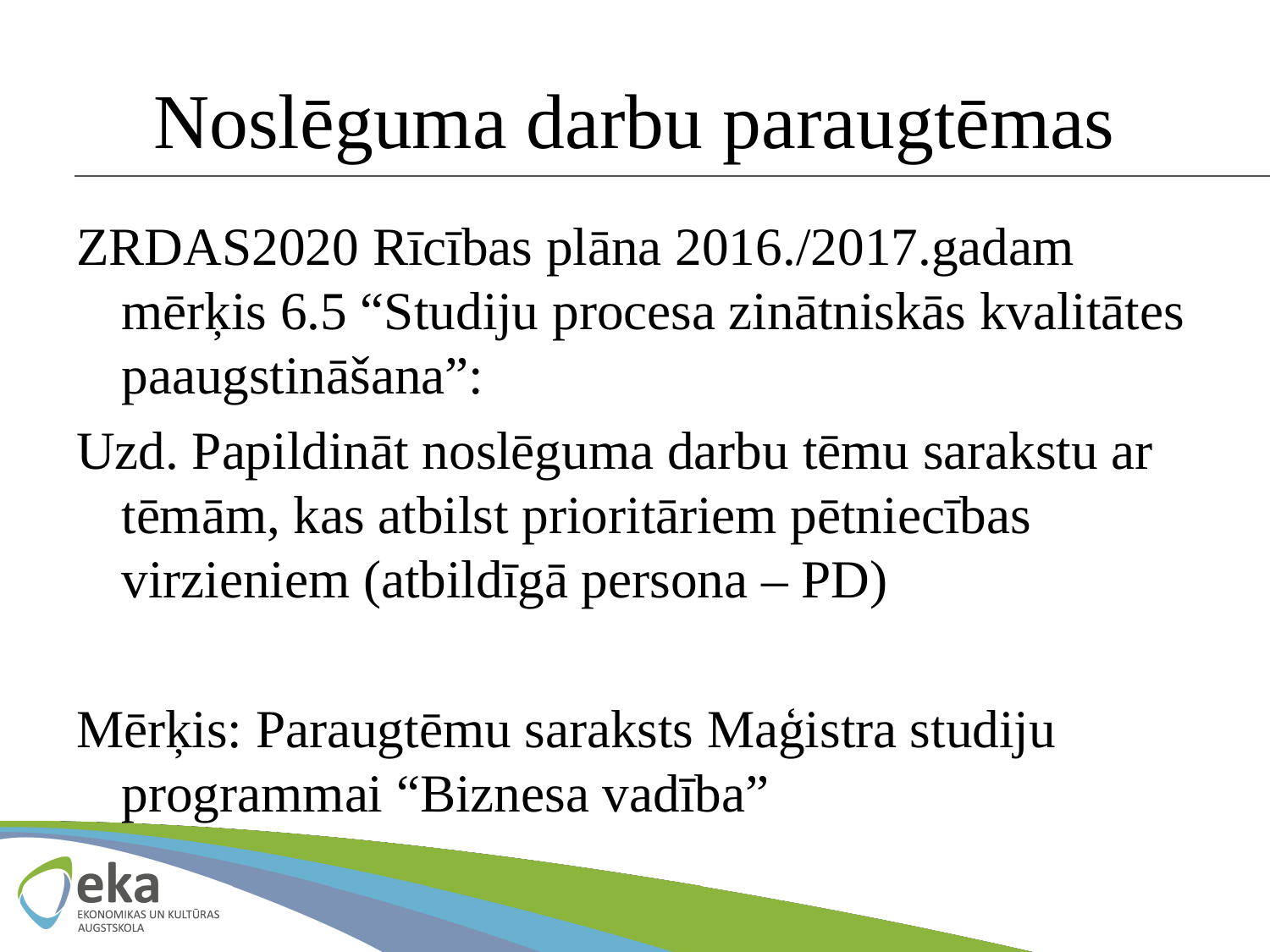

# Noslēguma darbu paraugtēmas
ZRDAS2020 Rīcības plāna 2016./2017.gadam mērķis 6.5 “Studiju procesa zinātniskās kvalitātes paaugstināšana”:
Uzd. Papildināt noslēguma darbu tēmu sarakstu ar tēmām, kas atbilst prioritāriem pētniecības virzieniem (atbildīgā persona – PD)

Mērķis: Paraugtēmu saraksts Maģistra studiju programmai “Biznesa vadība”